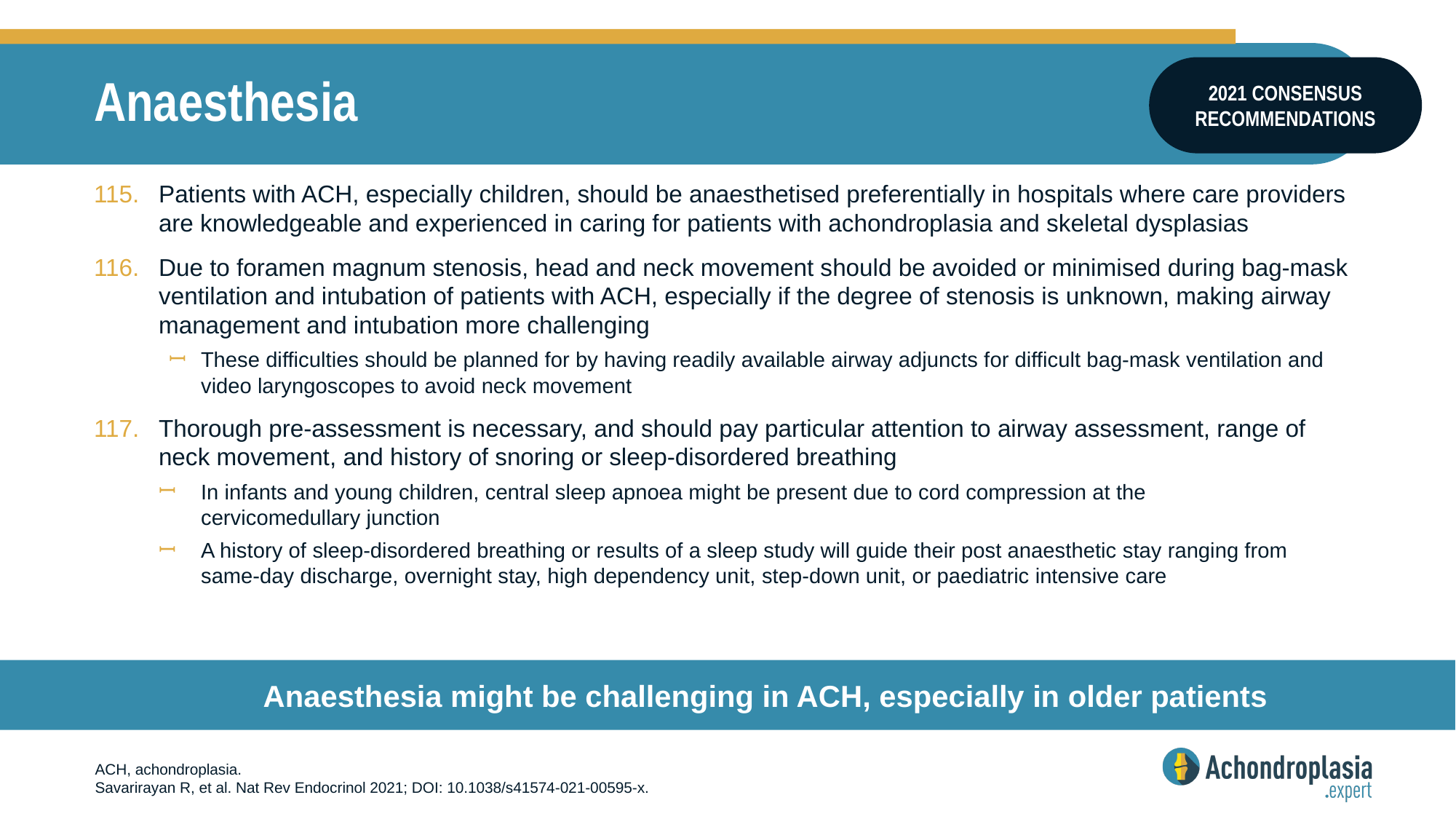

# Anaesthesia
2021 CONSENSUS RECOMMENDATIONS
Patients with ACH, especially children, should be anaesthetised preferentially in hospitals where care providers are knowledgeable and experienced in caring for patients with achondroplasia and skeletal dysplasias
Due to foramen magnum stenosis, head and neck movement should be avoided or minimised during bag-mask ventilation and intubation of patients with ACH, especially if the degree of stenosis is unknown, making airway management and intubation more challenging
These difficulties should be planned for by having readily available airway adjuncts for difficult bag-mask ventilation and video laryngoscopes to avoid neck movement
Thorough pre-assessment is necessary, and should pay particular attention to airway assessment, range of neck movement, and history of snoring or sleep-disordered breathing
In infants and young children, central sleep apnoea might be present due to cord compression at the
cervicomedullary junction
A history of sleep-disordered breathing or results of a sleep study will guide their post anaesthetic stay ranging from
same-day discharge, overnight stay, high dependency unit, step-down unit, or paediatric intensive care

Anaesthesia might be challenging in ACH, especially in older patients
ACH, achondroplasia.
Savarirayan R, et al. Nat Rev Endocrinol 2021; DOI: 10.1038/s41574-021-00595-x.